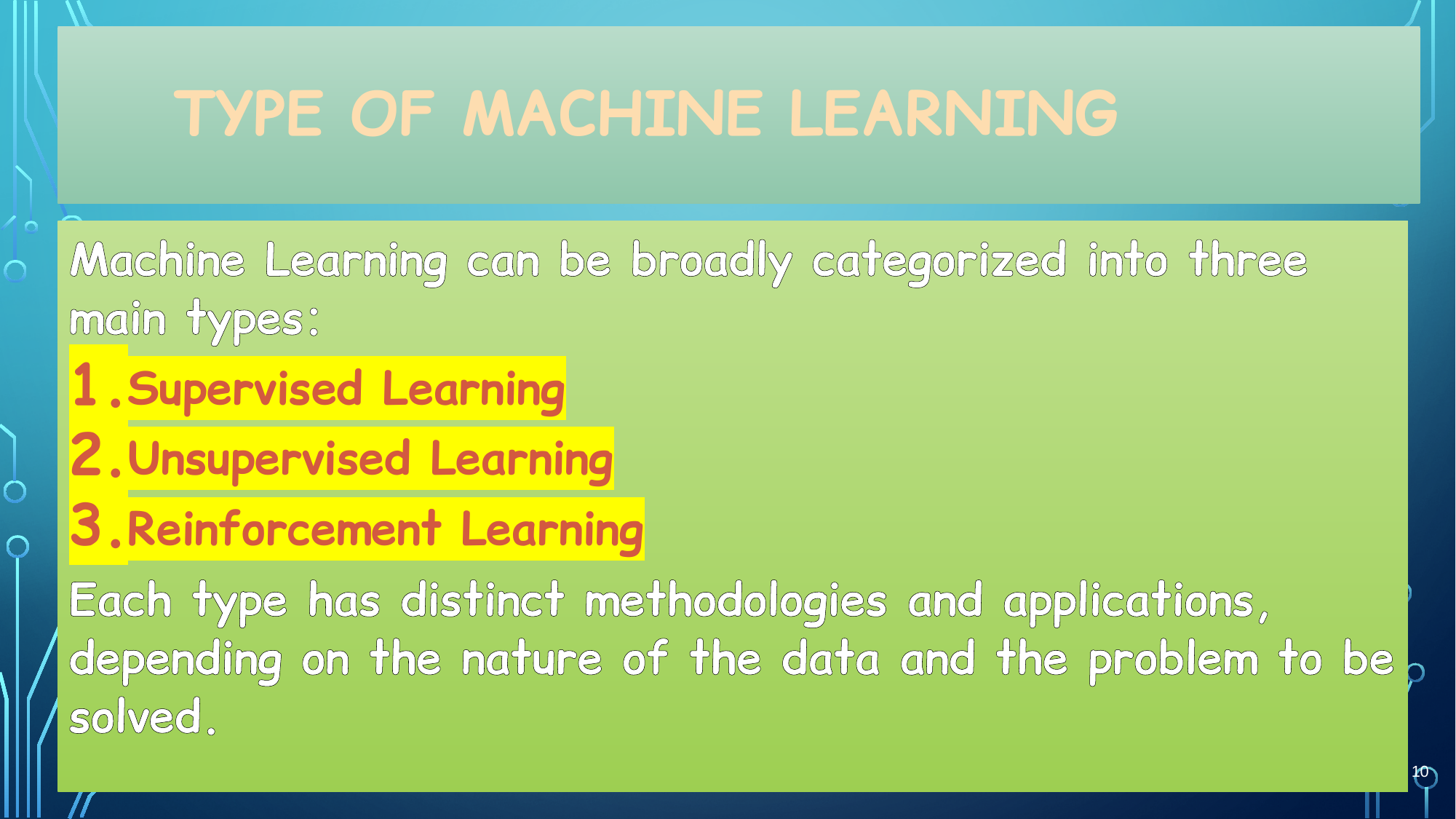

# TYPE OF MACHINE LEARNING
Machine Learning can be broadly categorized into three main types:
Supervised Learning
Unsupervised Learning
Reinforcement Learning
Each type has distinct methodologies and applications, depending on the nature of the data and the problem to be solved.
10